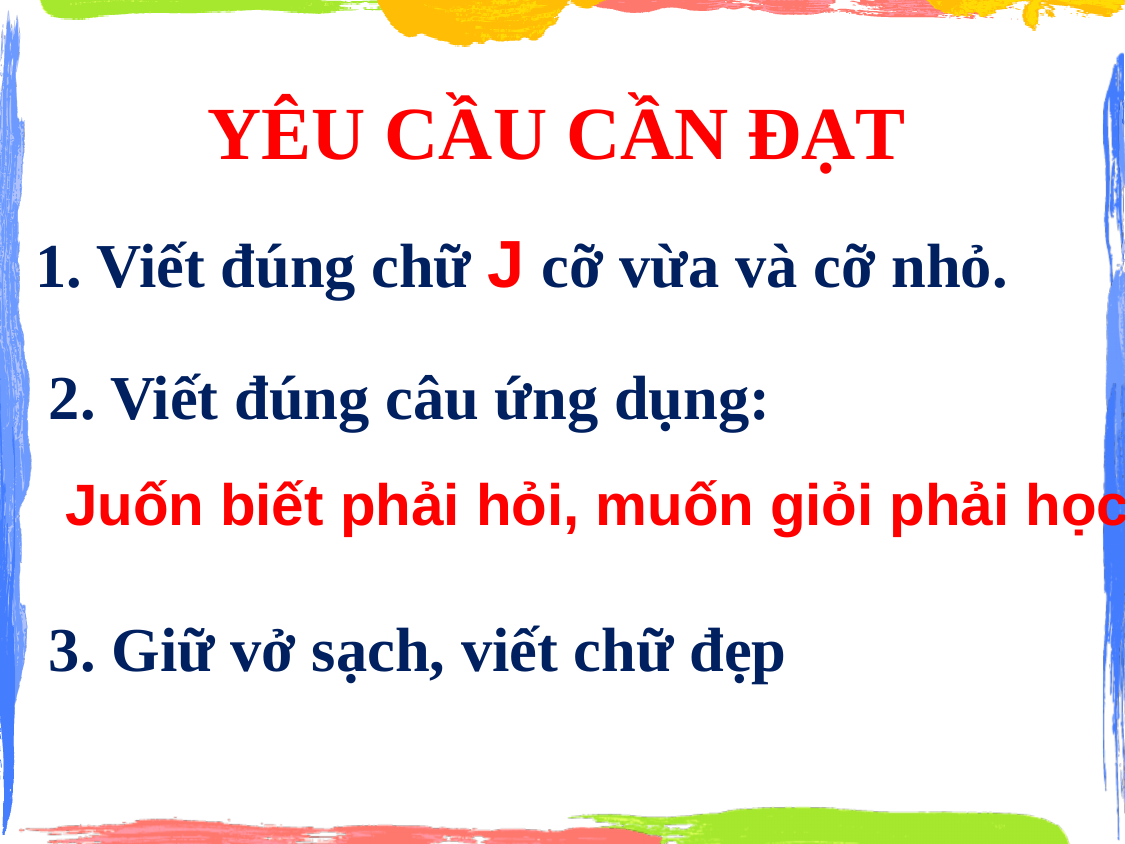

YÊU CẦU CẦN ĐẠT
1. Viết đúng chữ J cỡ vừa và cỡ nhỏ.
2. Viết đúng câu ứng dụng:
 Juốn biết phải hỏi, muốn giỏi phải học.
3. Giữ vở sạch, viết chữ đẹp